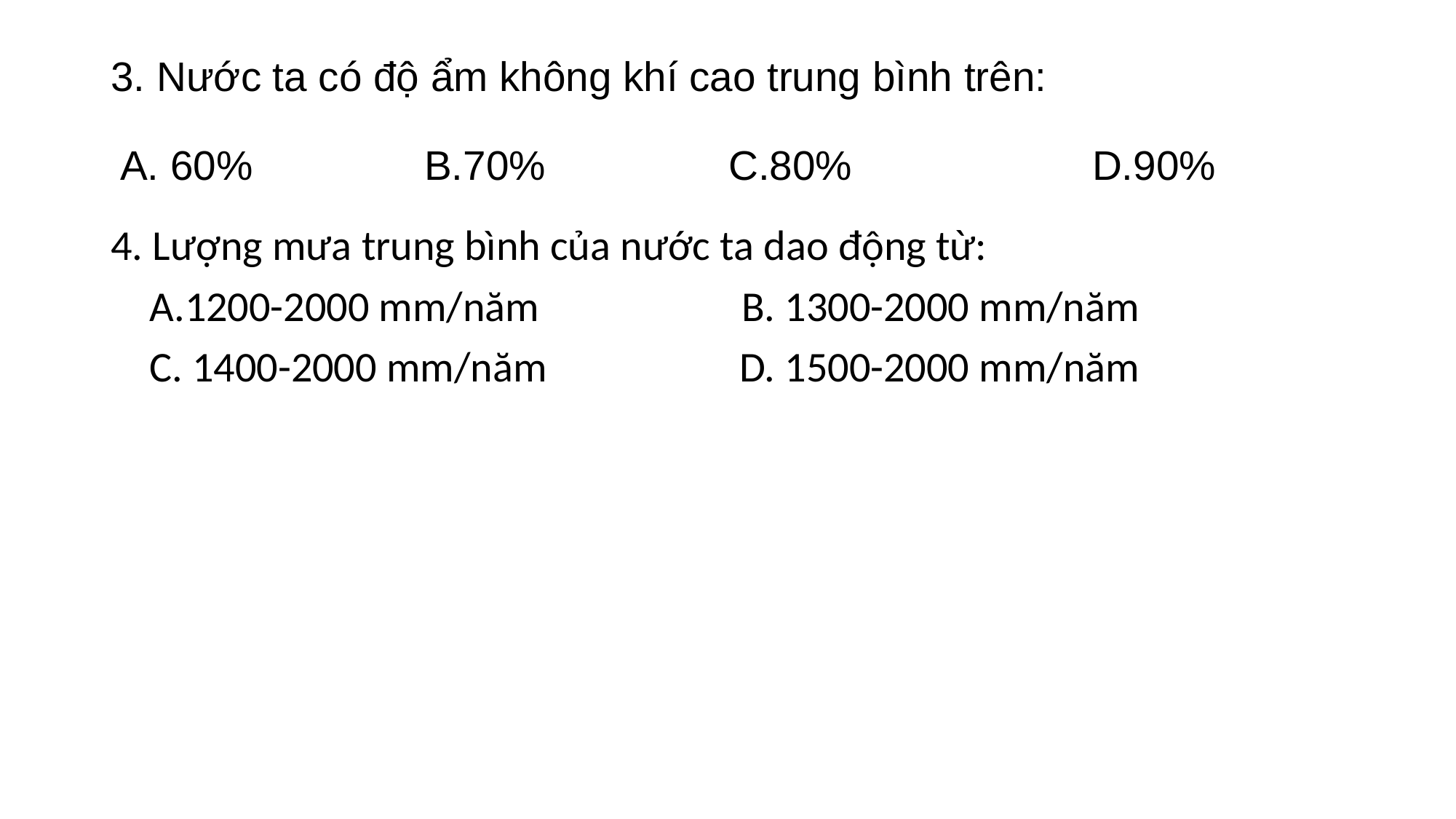

# 3. Nước ta có độ ẩm không khí cao trung bình trên: A. 60%               B.70%                C.80%                     D.90%
4. Lượng mưa trung bình của nước ta dao động từ:
    A.1200-2000 mm/năm                     B. 1300-2000 mm/năm
    C. 1400-2000 mm/năm                    D. 1500-2000 mm/năm